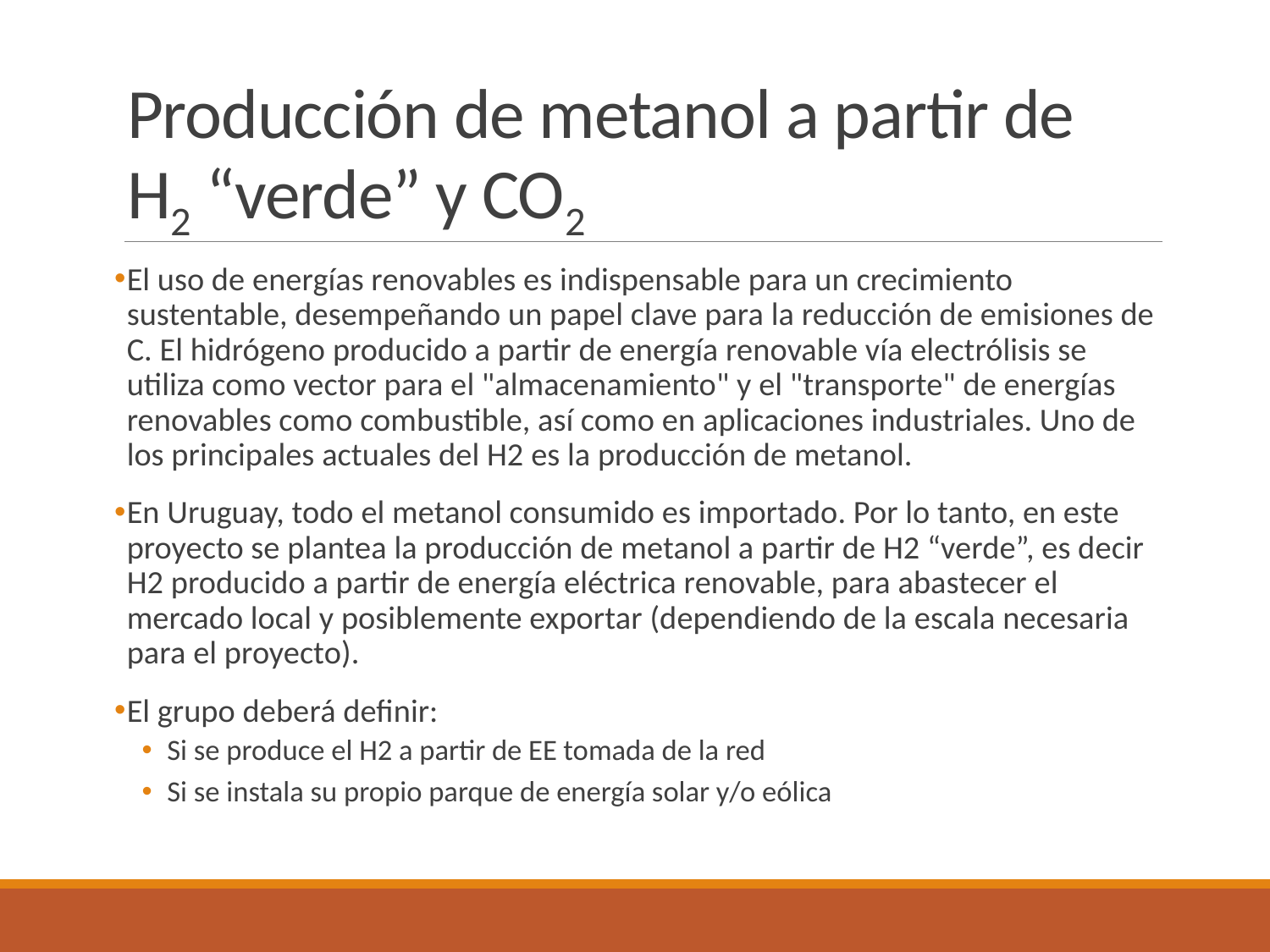

# Producción de metanol a partir de H2 “verde” y CO2
El uso de energías renovables es indispensable para un crecimiento sustentable, desempeñando un papel clave para la reducción de emisiones de C. El hidrógeno producido a partir de energía renovable vía electrólisis se utiliza como vector para el "almacenamiento" y el "transporte" de energías renovables como combustible, así como en aplicaciones industriales. Uno de los principales actuales del H2 es la producción de metanol.
En Uruguay, todo el metanol consumido es importado. Por lo tanto, en este proyecto se plantea la producción de metanol a partir de H2 “verde”, es decir H2 producido a partir de energía eléctrica renovable, para abastecer el mercado local y posiblemente exportar (dependiendo de la escala necesaria para el proyecto).
El grupo deberá definir:
Si se produce el H2 a partir de EE tomada de la red
Si se instala su propio parque de energía solar y/o eólica